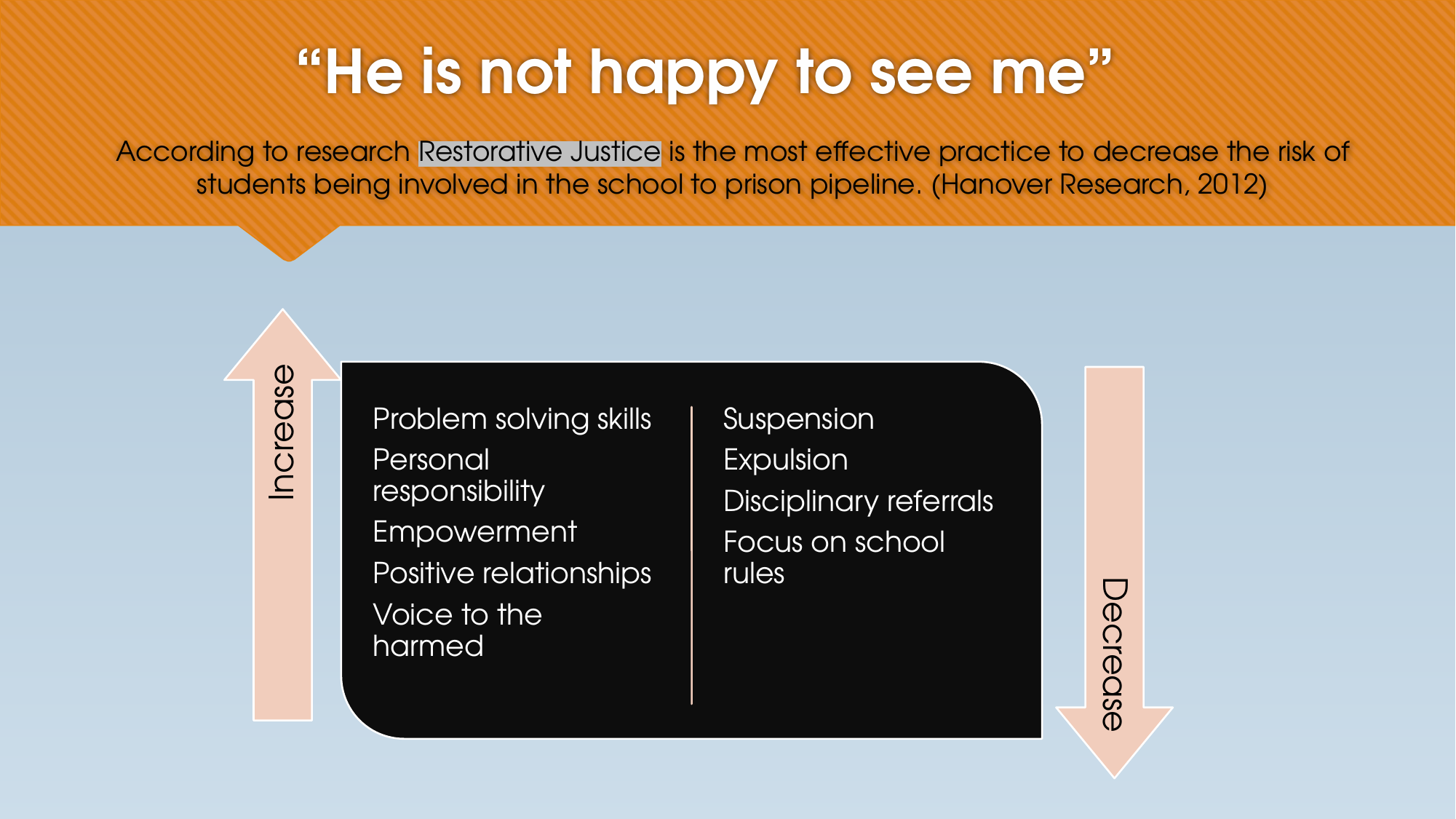

# “He is not happy to see me”
According to research Restorative Justice is the most effective practice to decrease the risk of students being involved in the school to prison pipeline. (Hanover Research, 2012)
Problem solving skills
Personal responsibility
Empowerment
Positive relationships
Voice to the harmed
Suspension
Expulsion
Disciplinary referrals
Focus on school rules
Increase
Decrease